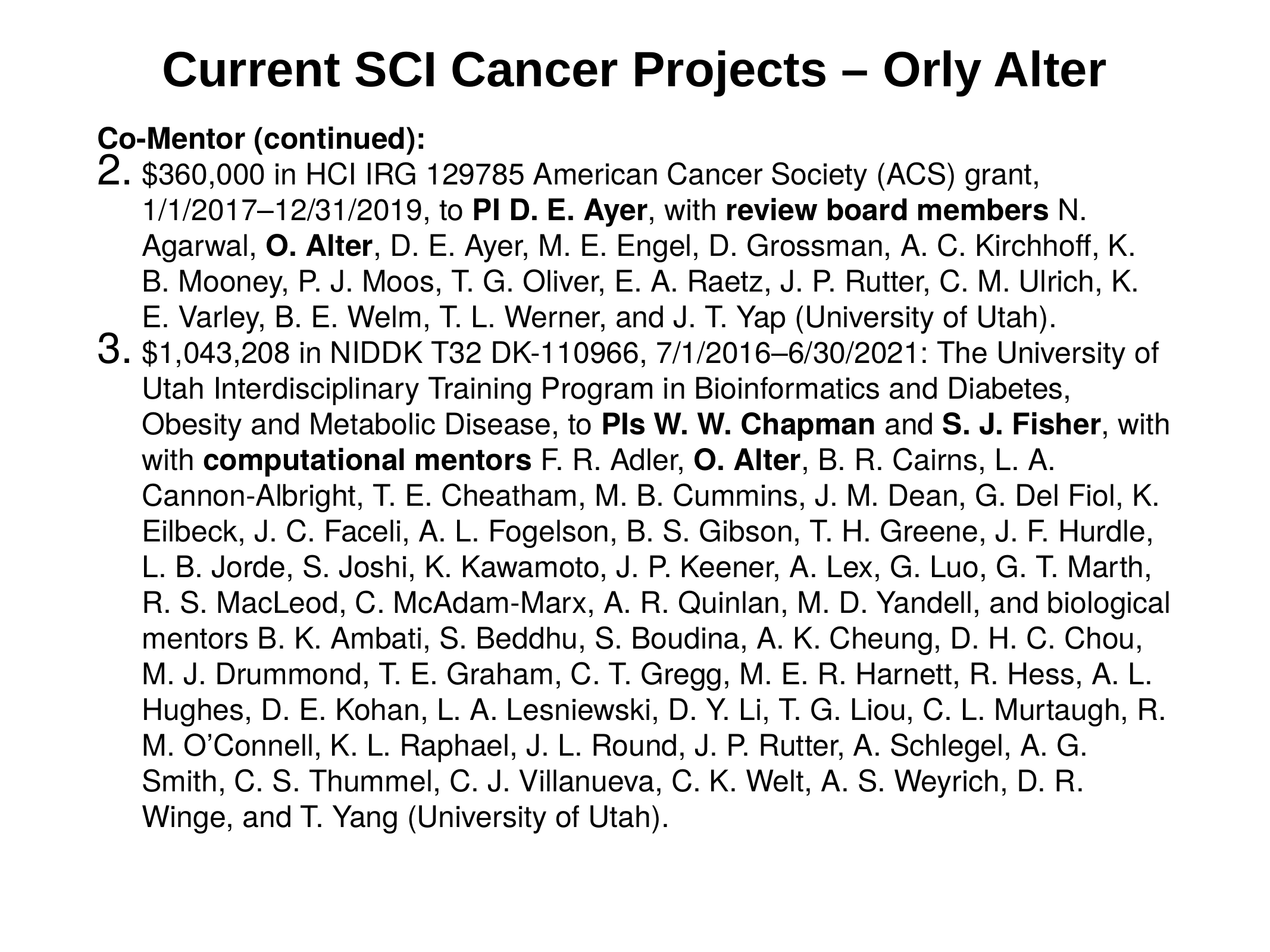

# Current SCI Cancer Projects – Orly Alter
Co-Mentor (continued):
$360,000 in HCI IRG 129785 American Cancer Society (ACS) grant, 1/1/2017–12/31/2019, to PI D. E. Ayer, with review board members N. Agarwal, O. Alter, D. E. Ayer, M. E. Engel, D. Grossman, A. C. Kirchhoff, K. B. Mooney, P. J. Moos, T. G. Oliver, E. A. Raetz, J. P. Rutter, C. M. Ulrich, K. E. Varley, B. E. Welm, T. L. Werner, and J. T. Yap (University of Utah).
$1,043,208 in NIDDK T32 DK-110966, 7/1/2016–6/30/2021: The University of Utah Interdisciplinary Training Program in Bioinformatics and Diabetes, Obesity and Metabolic Disease, to PIs W. W. Chapman and S. J. Fisher, with with computational mentors F. R. Adler, O. Alter, B. R. Cairns, L. A. Cannon-Albright, T. E. Cheatham, M. B. Cummins, J. M. Dean, G. Del Fiol, K. Eilbeck, J. C. Faceli, A. L. Fogelson, B. S. Gibson, T. H. Greene, J. F. Hurdle, L. B. Jorde, S. Joshi, K. Kawamoto, J. P. Keener, A. Lex, G. Luo, G. T. Marth, R. S. MacLeod, C. McAdam-Marx, A. R. Quinlan, M. D. Yandell, and biological mentors B. K. Ambati, S. Beddhu, S. Boudina, A. K. Cheung, D. H. C. Chou, M. J. Drummond, T. E. Graham, C. T. Gregg, M. E. R. Harnett, R. Hess, A. L. Hughes, D. E. Kohan, L. A. Lesniewski, D. Y. Li, T. G. Liou, C. L. Murtaugh, R. M. O’Connell, K. L. Raphael, J. L. Round, J. P. Rutter, A. Schlegel, A. G. Smith, C. S. Thummel, C. J. Villanueva, C. K. Welt, A. S. Weyrich, D. R. Winge, and T. Yang (University of Utah).